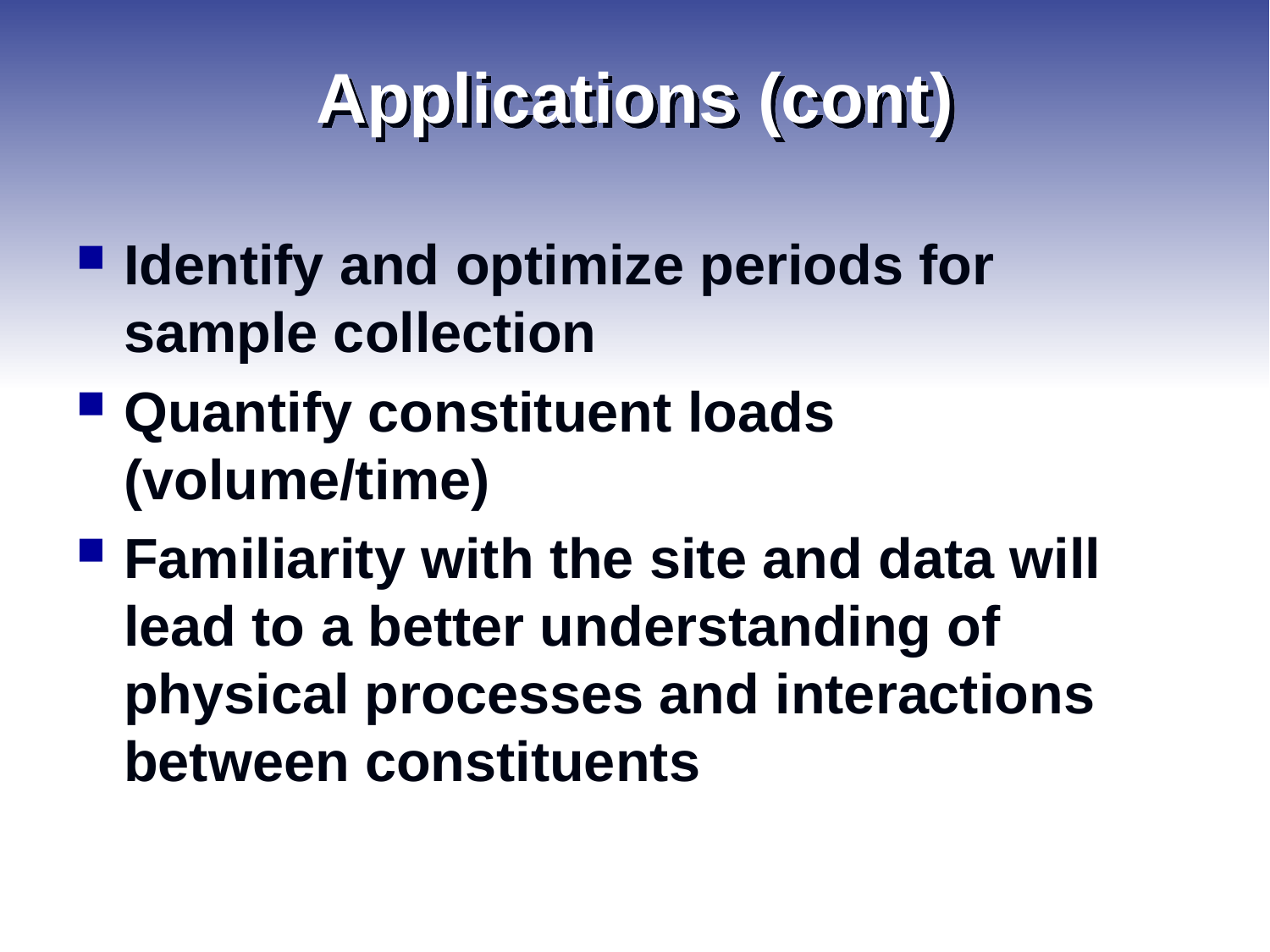

# Applications (cont)
Identify and optimize periods for sample collection
Quantify constituent loads (volume/time)
Familiarity with the site and data will lead to a better understanding of physical processes and interactions between constituents